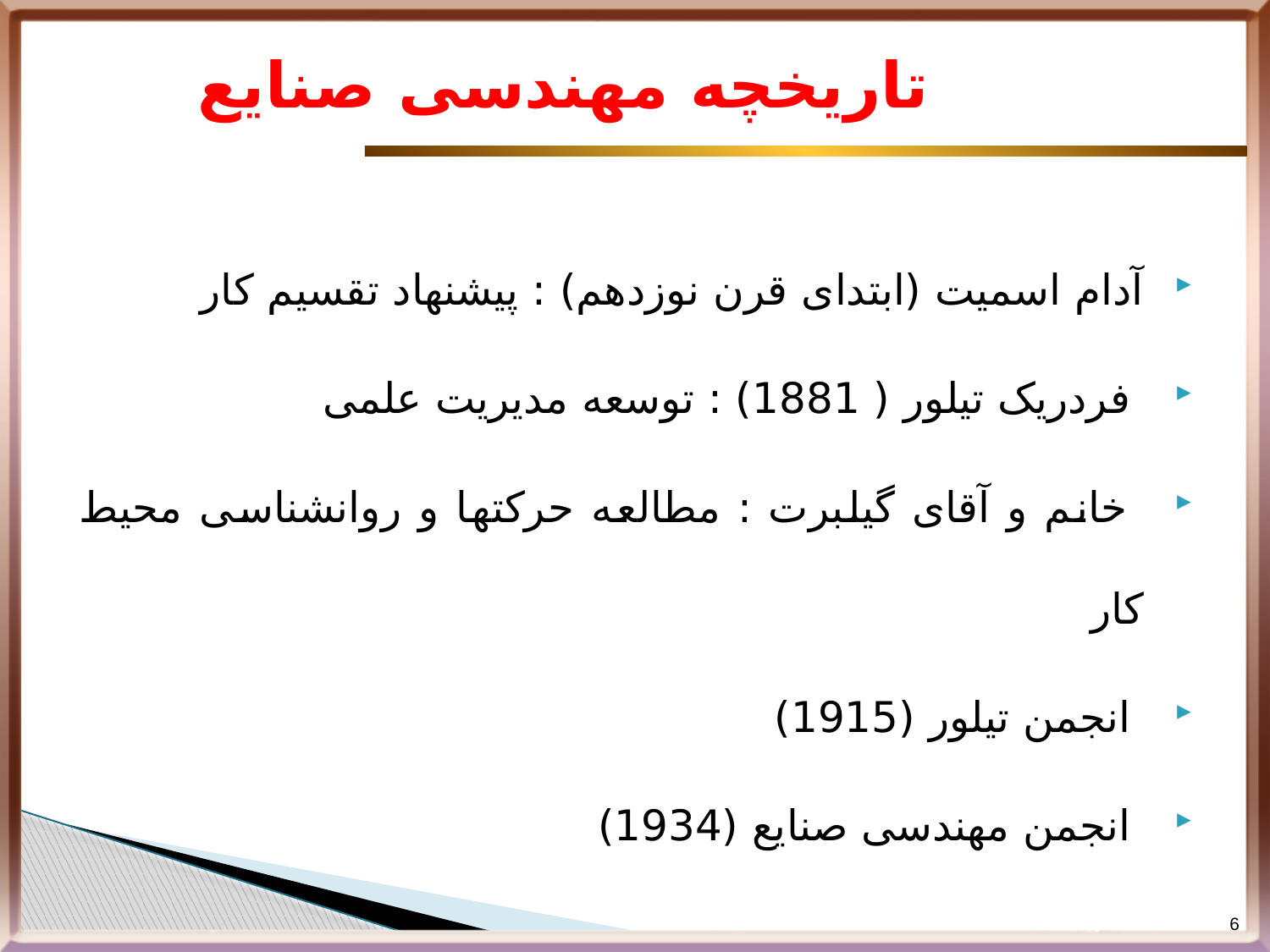

# تاریخچه مهندسی صنایع

آدام اسمیت (ابتدای قرن نوزدهم) : پیشنهاد تقسیم کار
 فردریک تیلور ( 1881) : توسعه مدیریت علمی
 خانم و آقای گیلبرت : مطالعه حرکتها و روانشناسی محیط کار
 انجمن تیلور (1915)
 انجمن مهندسی صنایع (1934)

6